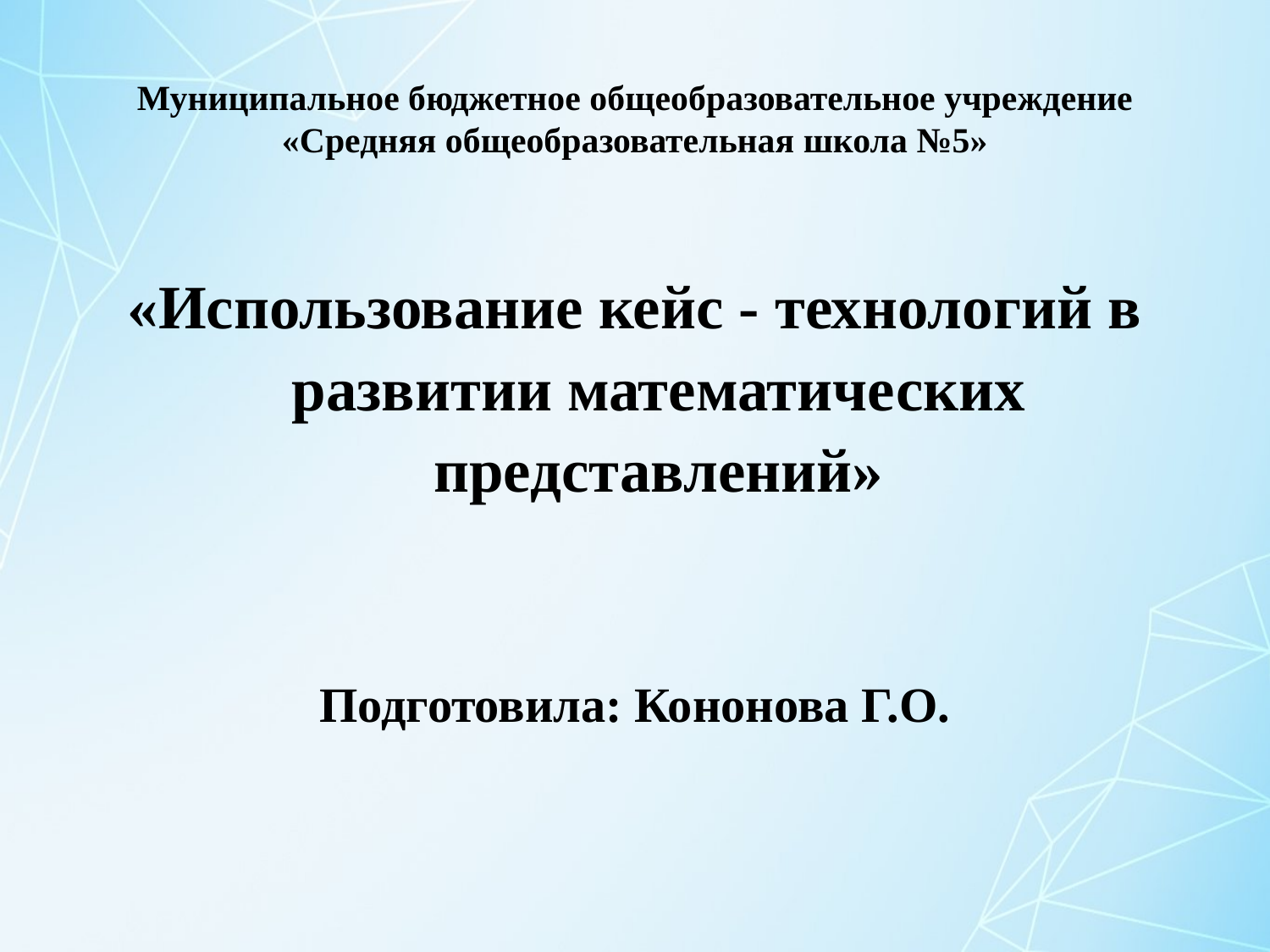

# Муниципальное бюджетное общеобразовательное учреждение «Средняя общеобразовательная школа №5»
«Использование кейс - технологий в развитии математических представлений»

Подготовила: Кононова Г.О.